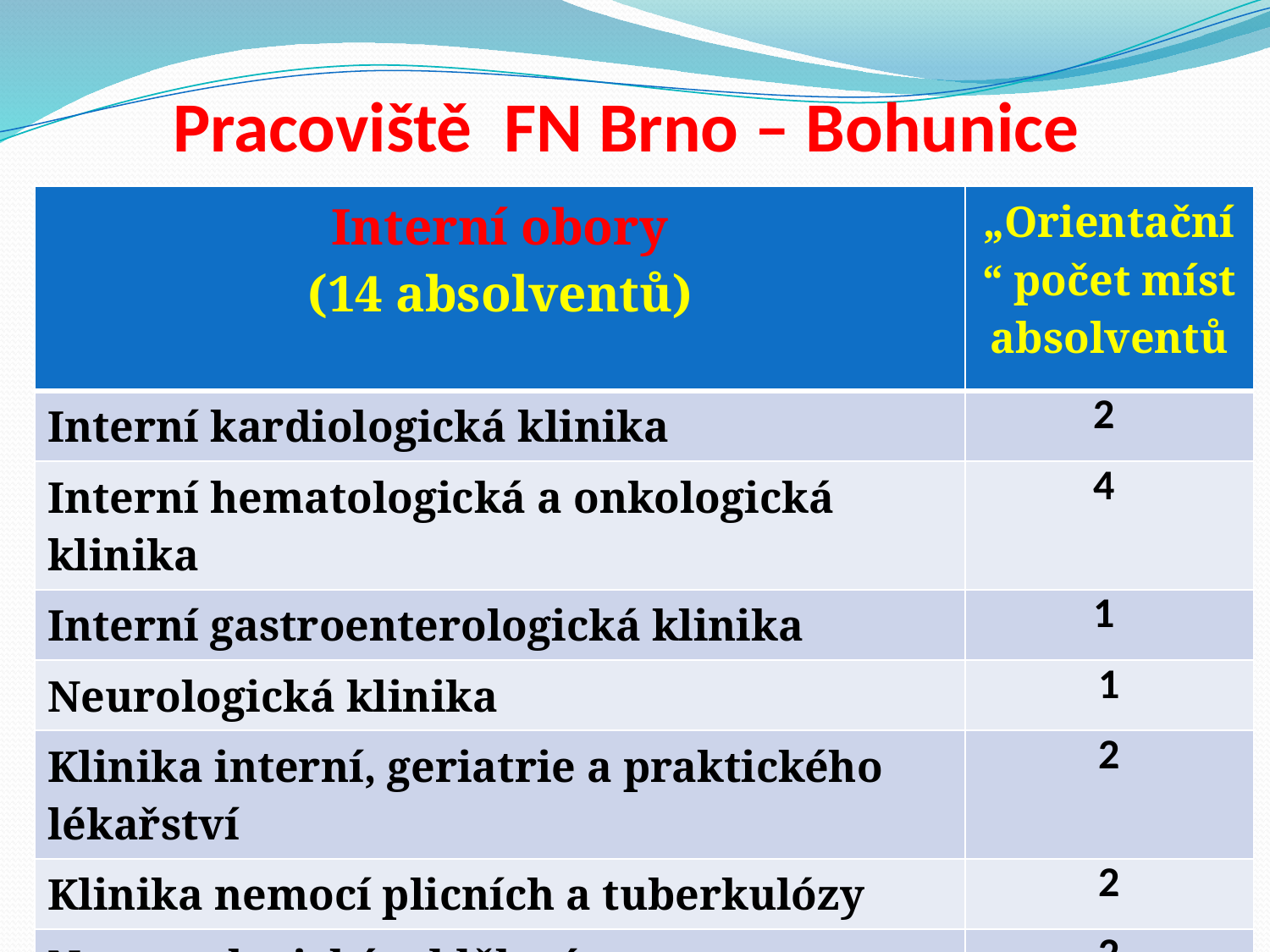

# Pracoviště  FN Brno – Bohunice
| Interní obory (14 absolventů) | „Orientační“ počet míst absolventů |
| --- | --- |
| Interní kardiologická klinika | 2 |
| Interní hematologická a onkologická klinika | 4 |
| Interní gastroenterologická klinika | 1 |
| Neurologická klinika | 1 |
| Klinika interní, geriatrie a praktického lékařství | 2 |
| Klinika nemocí plicních a tuberkulózy | 2 |
| Neonatologické oddělení | 2 |